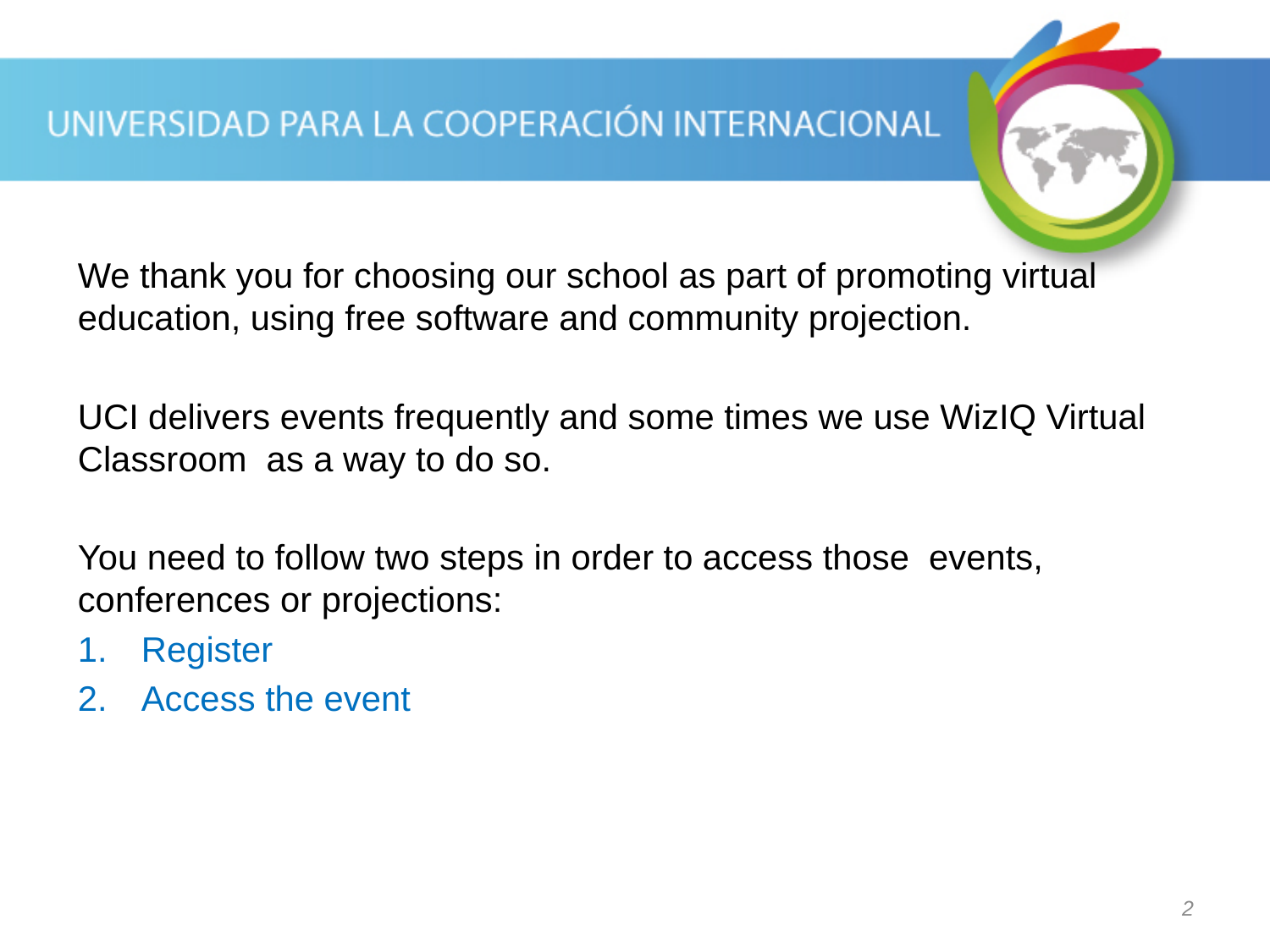

We thank you for choosing our school as part of promoting virtual education, using free software and community projection.

UCI delivers events frequently and some times we use WizIQ Virtual Classroom  as a way to do so.

You need to follow two steps in order to access those  events, conferences or projections:
Register
Access the event
2